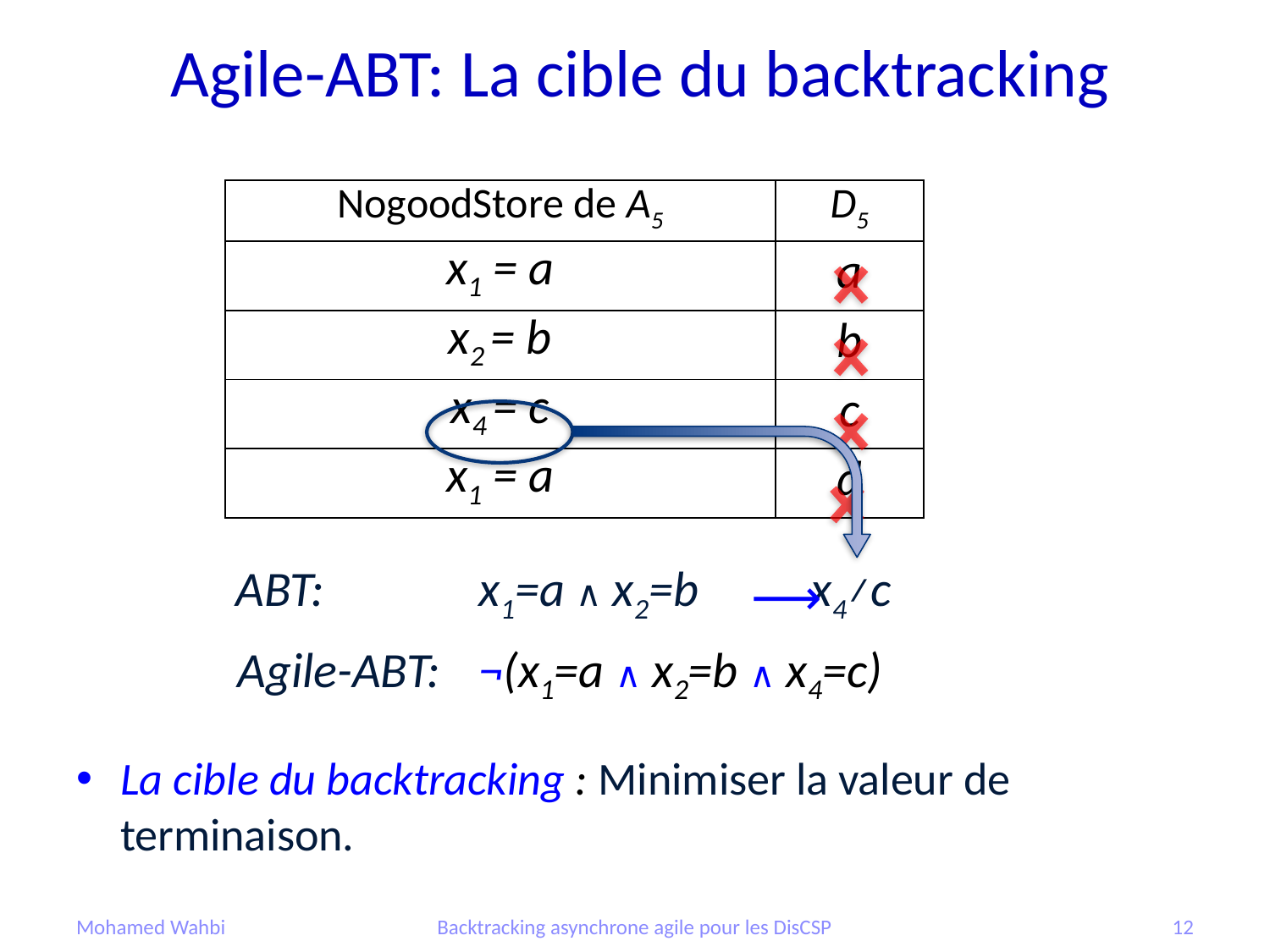

# Agile-ABT: La cible du backtracking
| NogoodStore de A5 | D5 |
| --- | --- |
| x1 = a | a |
| x2 = b | b |
| x4 = c | c |
| x1 = a | d |

ABT:
x1=a ∧ x2=b          x4≠c
⟶
Agile-ABT:
¬(x1=a ∧ x2=b ∧ x4=c)
La cible du backtracking : Minimiser la valeur de terminaison.
Mohamed Wahbi
Backtracking asynchrone agile pour les DisCSP
12